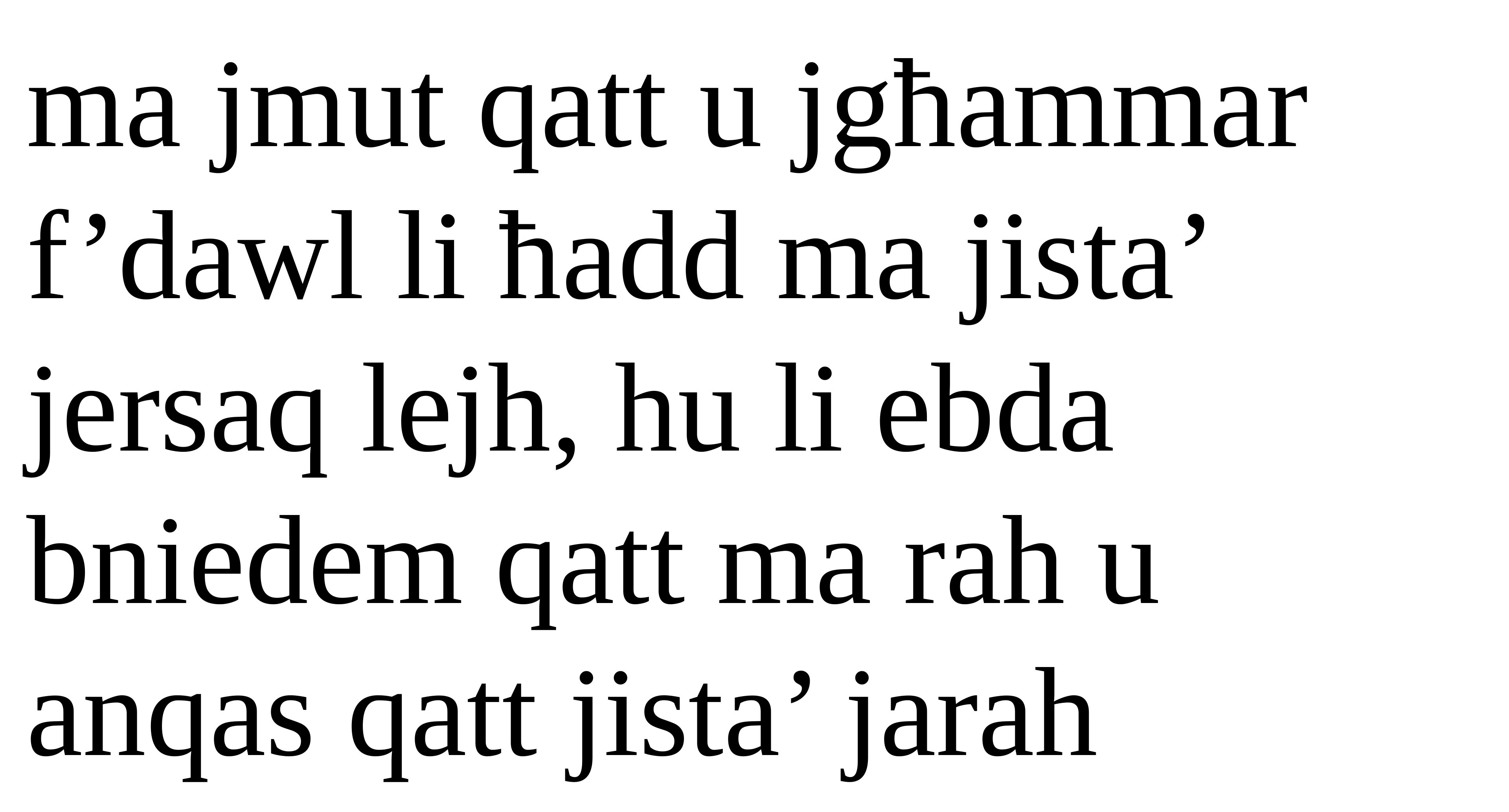

ma jmut qatt u jgħammar f’dawl li ħadd ma jista’ jersaq lejh, hu li ebda bniedem qatt ma rah u anqas qatt jista’ jarah